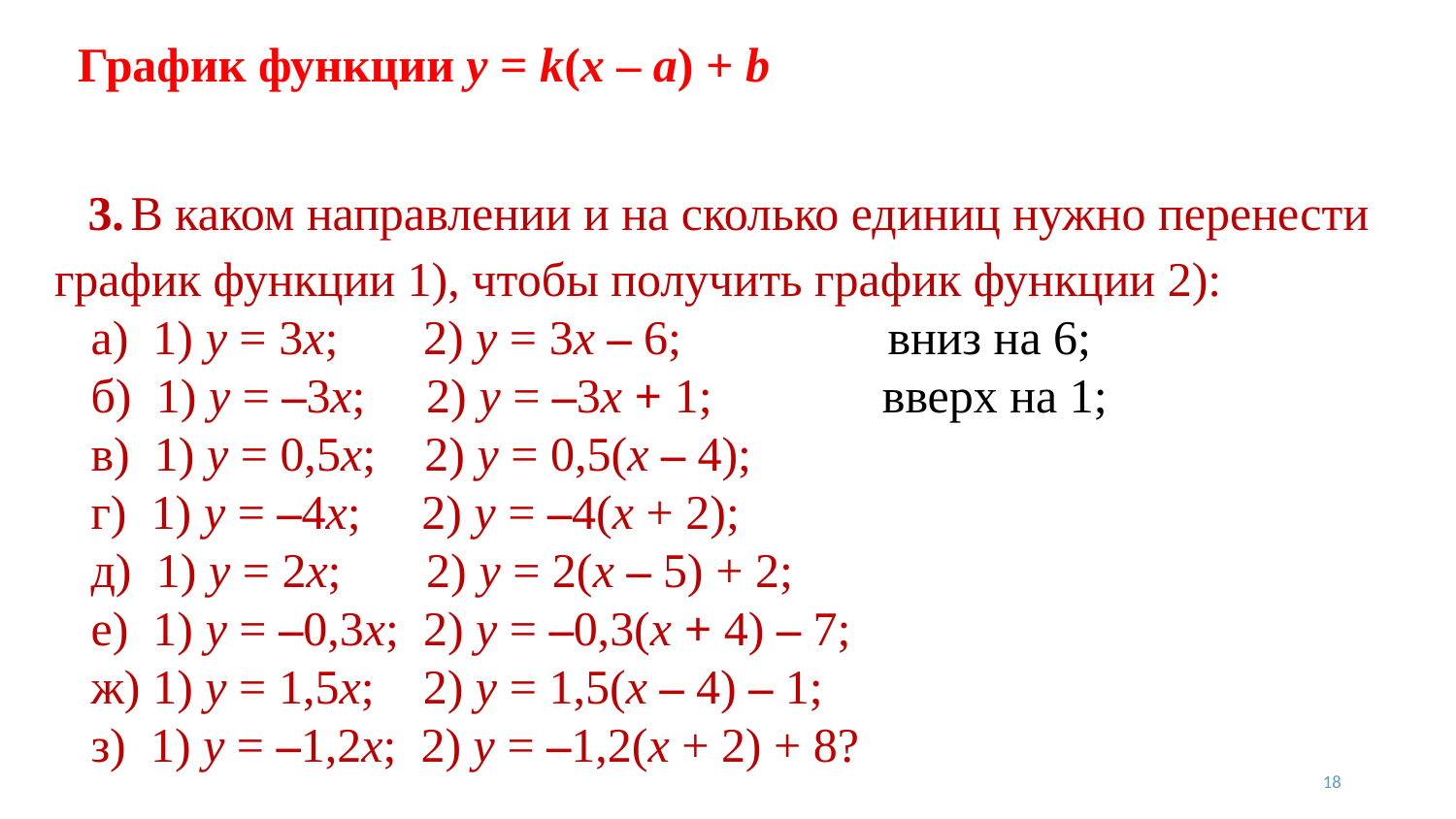

# График функции y = k(x – a) + b

   3. В каком направлении и на сколько единиц нужно перенести график функции 1), чтобы получить график функции 2):
   а)  1) y = 3x;       2) y = 3x – 6;                 вниз на 6;
   б)  1) y = –3x;     2) y = –3x + 1;              вверх на 1;
   в)  1) y = 0,5x;    2) y = 0,5(x – 4);
   г)  1) y = –4x;     2) y = –4(x + 2);
   д)  1) y = 2x;       2) y = 2(x – 5) + 2;
   е)  1) y = –0,3x;  2) y = –0,3(x + 4) – 7;
   ж) 1) y = 1,5x;    2) y = 1,5(x – 4) – 1;
   з)  1) y = –1,2x;  2) y = –1,2(x + 2) + 8?

18